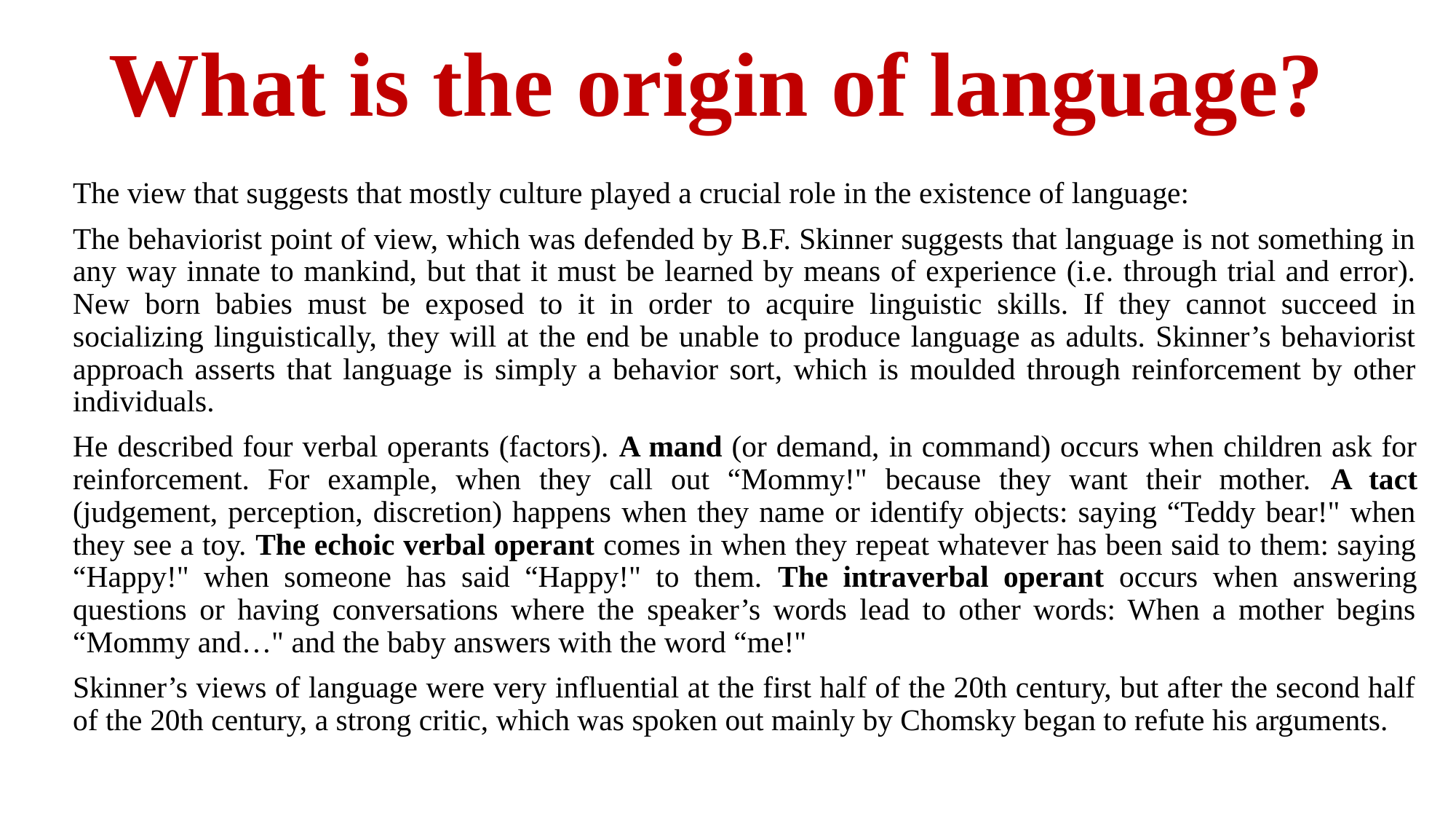

# What is the origin of language?
The view that suggests that mostly culture played a crucial role in the existence of language:
The behaviorist point of view, which was defended by B.F. Skinner suggests that language is not something in any way innate to mankind, but that it must be learned by means of experience (i.e. through trial and error). New born babies must be exposed to it in order to acquire linguistic skills. If they cannot succeed in socializing linguistically, they will at the end be unable to produce language as adults. Skinner’s behaviorist approach asserts that language is simply a behavior sort, which is moulded through reinforcement by other individuals.
He described four verbal operants (factors). A mand (or demand, in command) occurs when children ask for reinforcement. For example, when they call out “Mommy!" because they want their mother. A tact (judgement, perception, discretion) happens when they name or identify objects: saying “Teddy bear!" when they see a toy. The echoic verbal operant comes in when they repeat whatever has been said to them: saying “Happy!" when someone has said “Happy!" to them. The intraverbal operant occurs when answering questions or having conversations where the speaker’s words lead to other words: When a mother begins “Mommy and…" and the baby answers with the word “me!"
Skinner’s views of language were very influential at the first half of the 20th century, but after the second half of the 20th century, a strong critic, which was spoken out mainly by Chomsky began to refute his arguments.